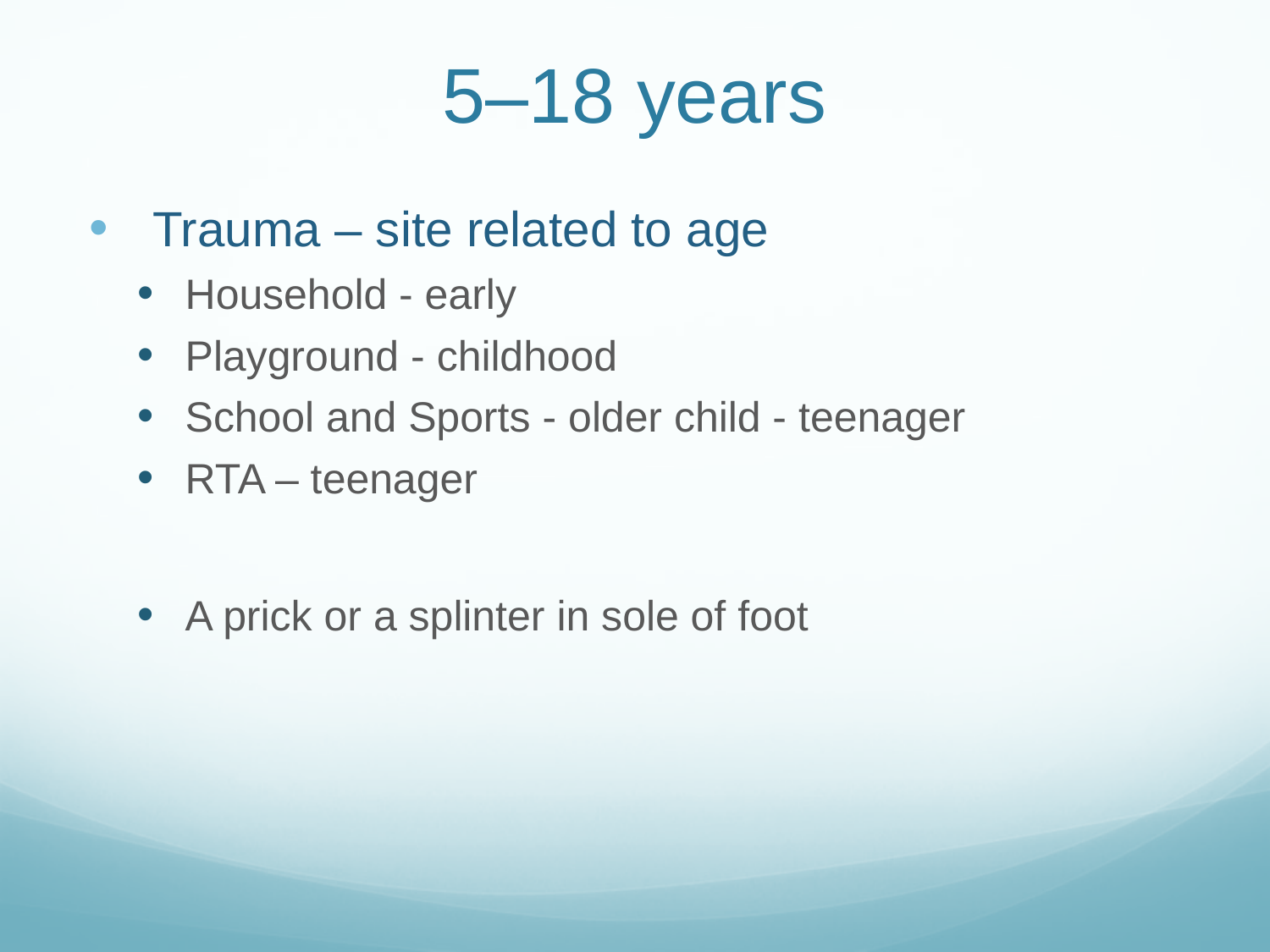

# 5–18 years
Trauma – site related to age
Household - early
Playground - childhood
School and Sports - older child - teenager
RTA – teenager

A prick or a splinter in sole of foot